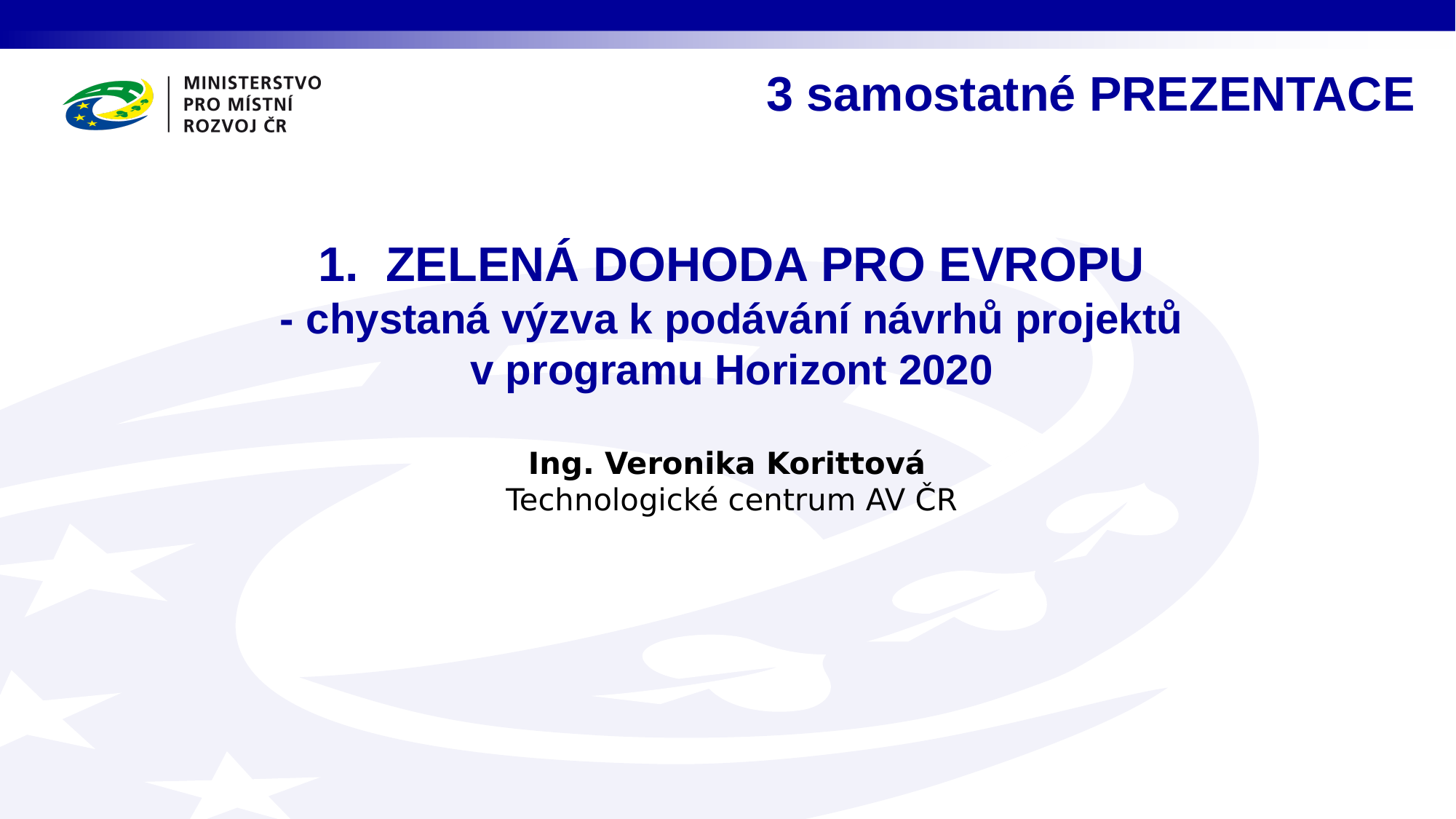

3 samostatné PREZENTACE
# 1.  Zelená dohoda pro Evropu - chystaná výzva k podávání návrhů projektů v programu Horizont 2020 Ing. Veronika Korittová  Technologické centrum AV ČR